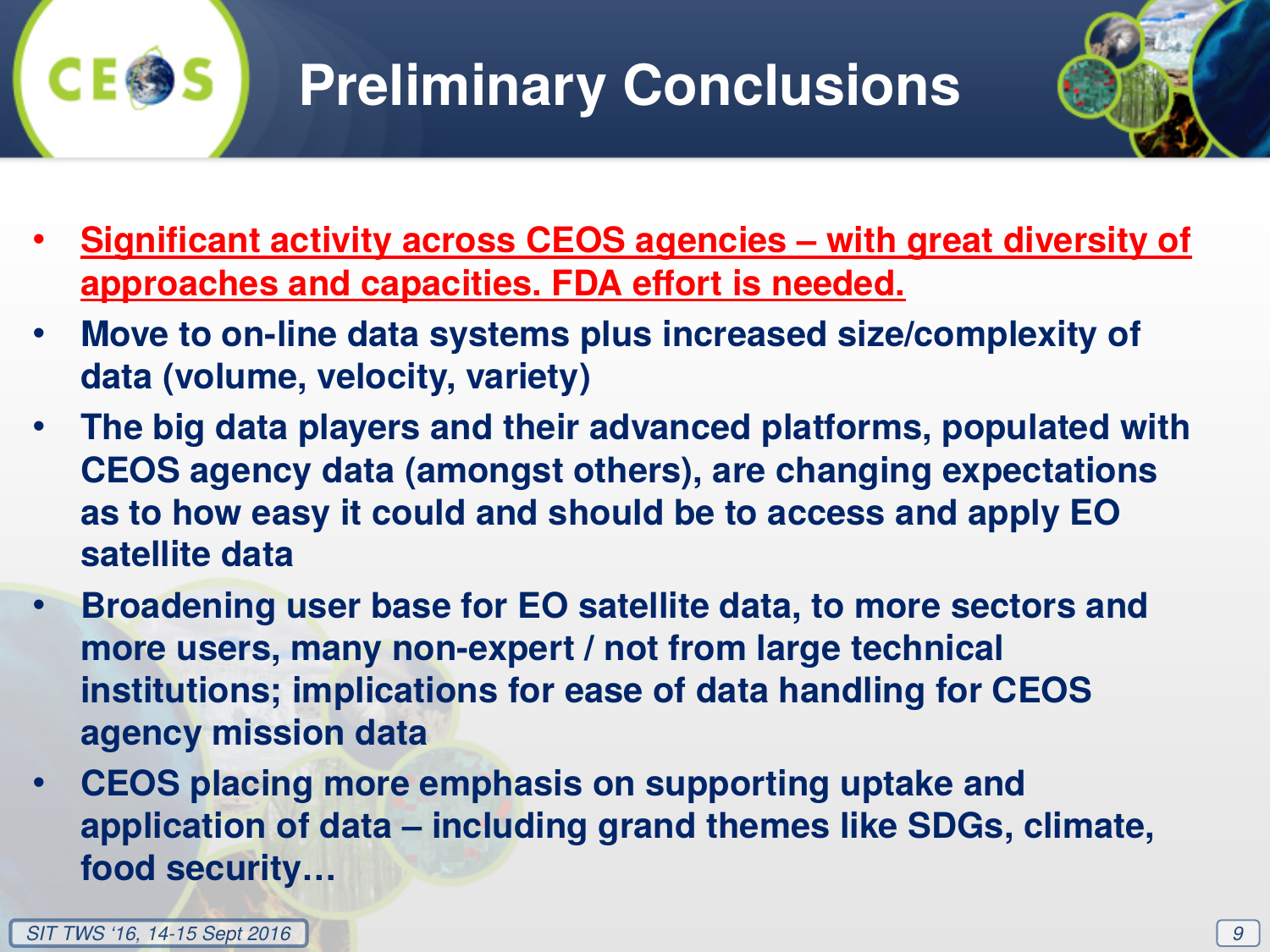

Preliminary Conclusions
Significant activity across CEOS agencies – with great diversity of approaches and capacities. FDA effort is needed.
Move to on-line data systems plus increased size/complexity of data (volume, velocity, variety)
The big data players and their advanced platforms, populated with CEOS agency data (amongst others), are changing expectations as to how easy it could and should be to access and apply EO satellite data
Broadening user base for EO satellite data, to more sectors and more users, many non-expert / not from large technical institutions; implications for ease of data handling for CEOS agency mission data
CEOS placing more emphasis on supporting uptake and application of data – including grand themes like SDGs, climate, food security…

9